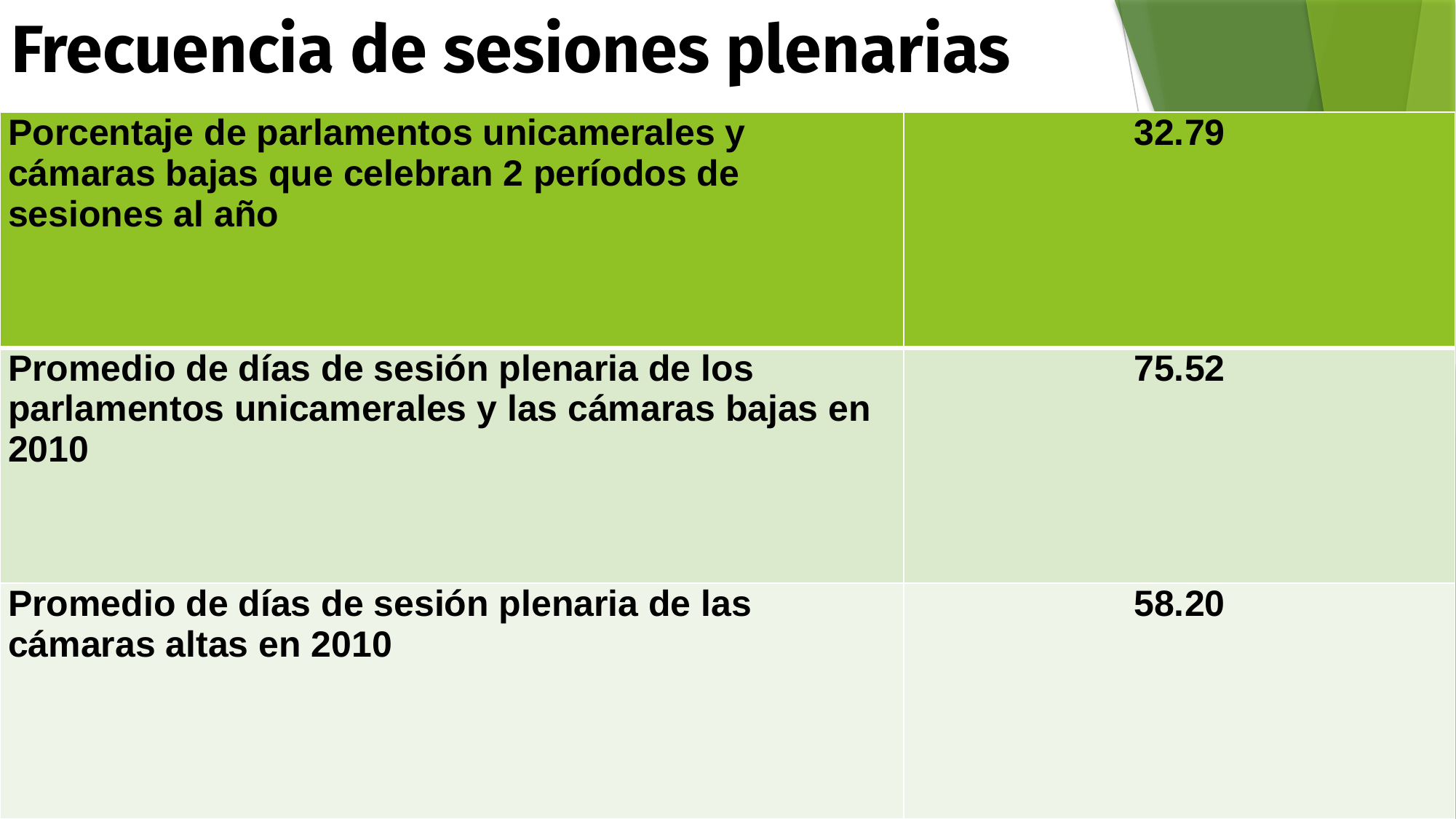

# Frecuencia de sesiones plenarias
| Porcentaje de parlamentos unicamerales y cámaras bajas que celebran 2 períodos de sesiones al año | 32.79 |
| --- | --- |
| Promedio de días de sesión plenaria de los parlamentos unicamerales y las cámaras bajas en 2010 | 75.52 |
| Promedio de días de sesión plenaria de las cámaras altas en 2010 | 58.20 |